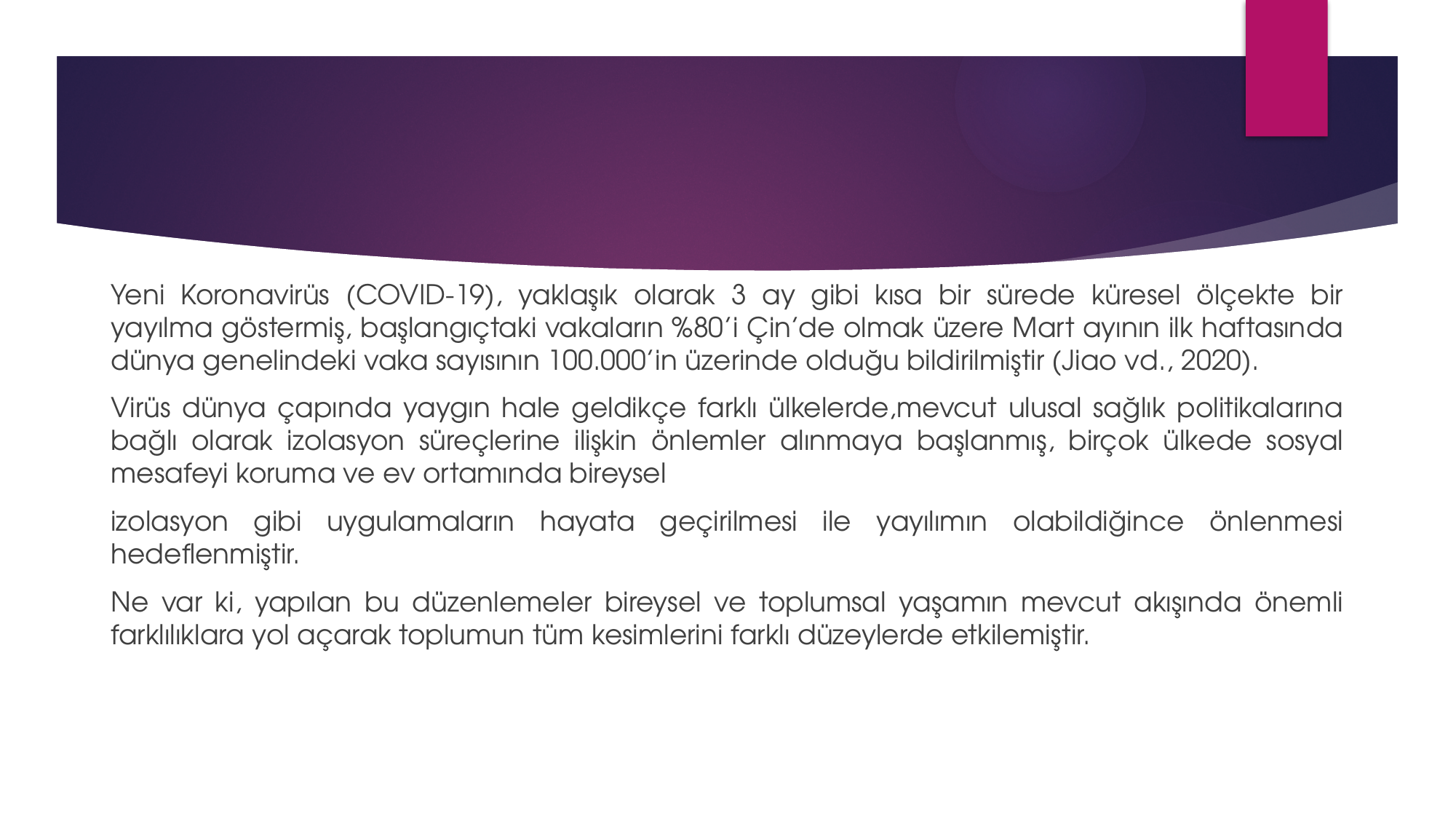

#

Yeni Koronavirüs (COVID-19), yaklaşık olarak 3 ay gibi kısa bir sürede küresel ölçekte bir yayılma göstermiş, başlangıçtaki vakaların %80’i Çin’de olmak üzere Mart ayının ilk haftasında dünya genelindeki vaka sayısının 100.000’in üzerinde olduğu bildirilmiştir (Jiao vd., 2020).
Virüs dünya çapında yaygın hale geldikçe farklı ülkelerde,mevcut ulusal sağlık politikalarına bağlı olarak izolasyon süreçlerine ilişkin önlemler alınmaya başlanmış, birçok ülkede sosyal mesafeyi koruma ve ev ortamında bireysel
izolasyon gibi uygulamaların hayata geçirilmesi ile yayılımın olabildiğince önlenmesi hedeflenmiştir.
Ne var ki, yapılan bu düzenlemeler bireysel ve toplumsal yaşamın mevcut akışında önemli farklılıklara yol açarak toplumun tüm kesimlerini farklı düzeylerde etkilemiştir.